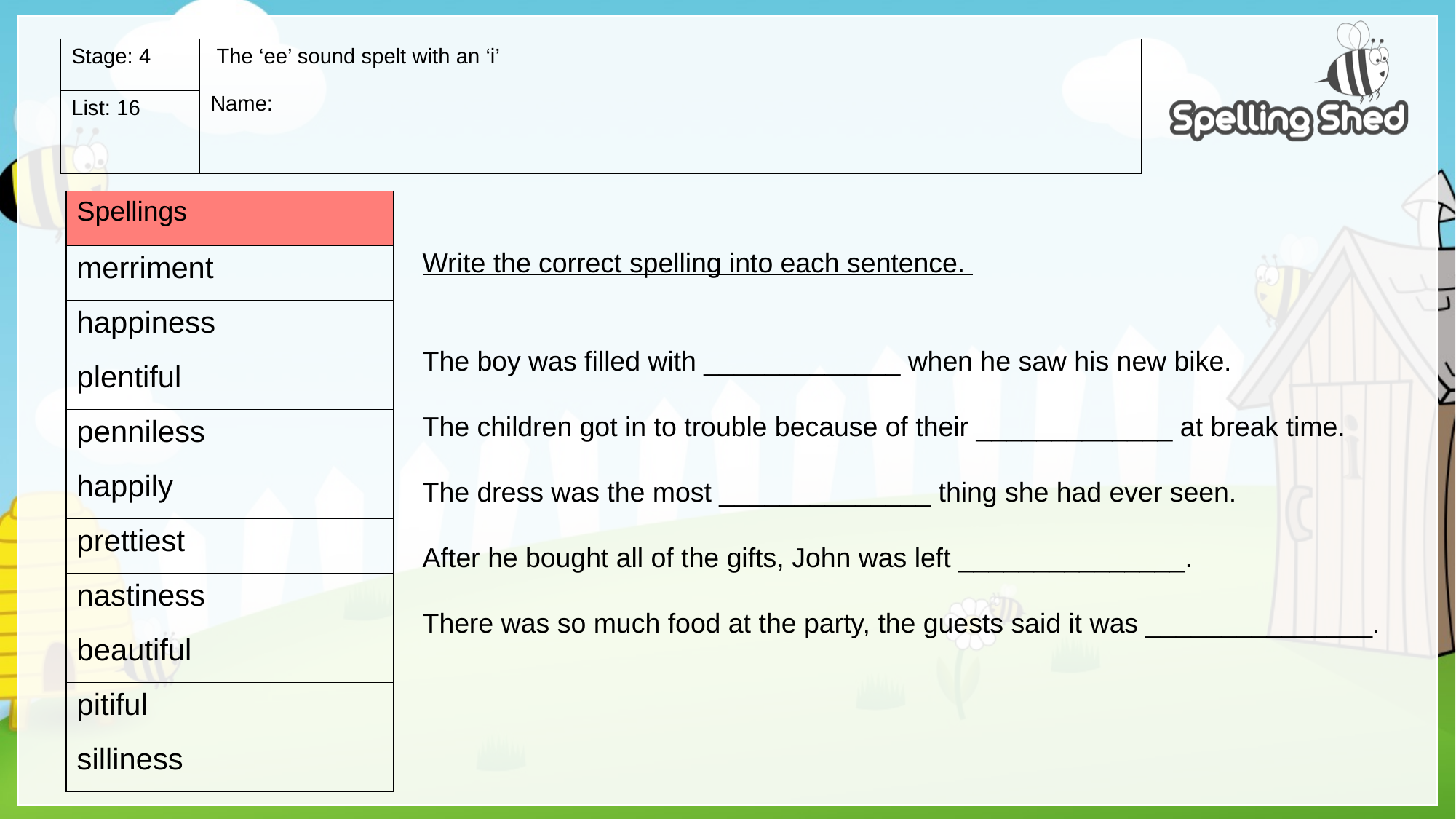

| Stage: 4 | The ‘ee’ sound spelt with an ‘i’ Name: |
| --- | --- |
| List: 16 |  |
| Spellings |
| --- |
| merriment |
| happiness |
| plentiful |
| penniless |
| happily |
| prettiest |
| nastiness |
| beautiful |
| pitiful |
| silliness |
Write the correct spelling into each sentence.

The boy was filled with _____________ when he saw his new bike.

The children got in to trouble because of their _____________ at break time.

The dress was the most ______________ thing she had ever seen.

After he bought all of the gifts, John was left _______________.

There was so much food at the party, the guests said it was _______________.